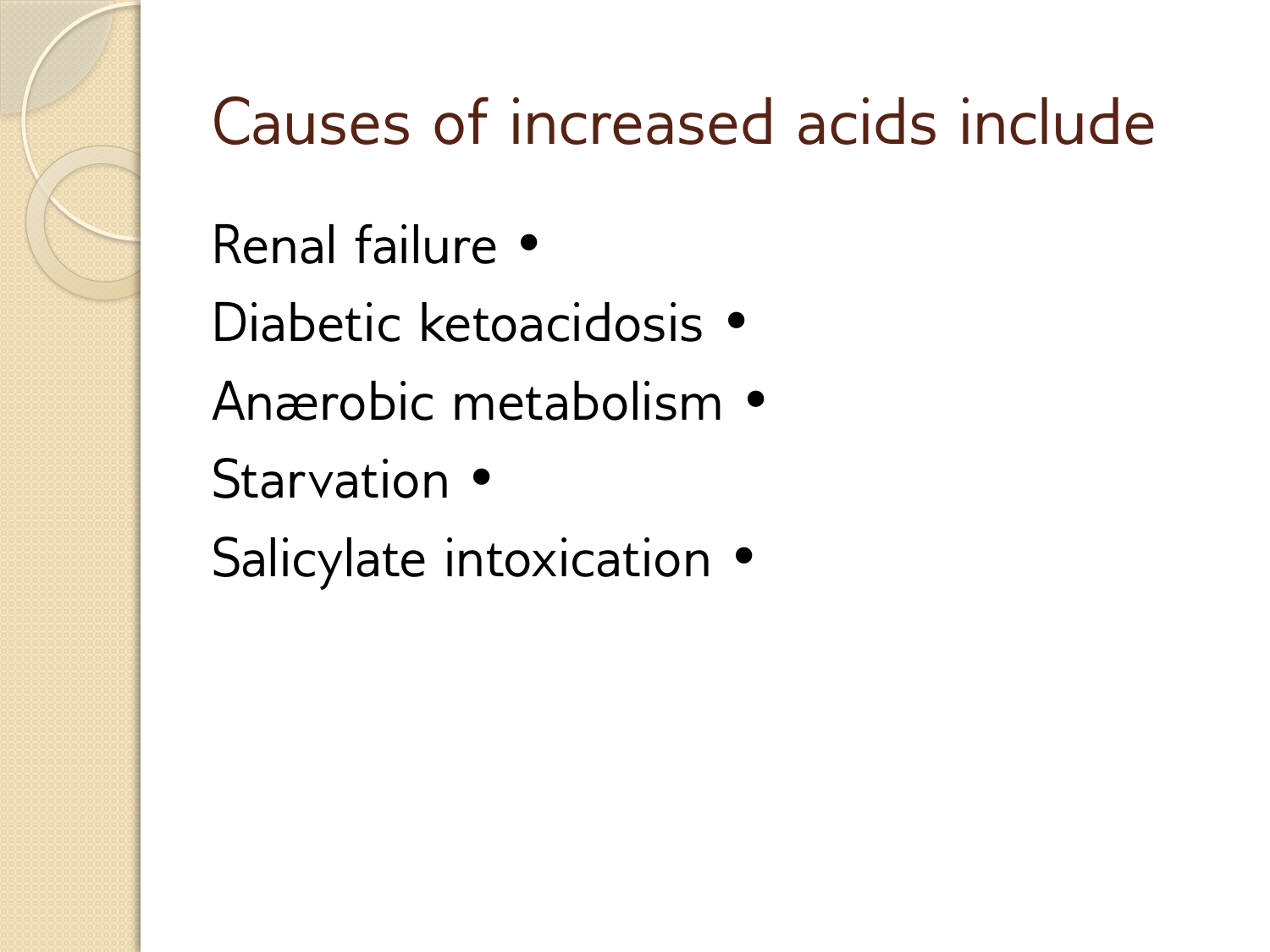

# Causes of increased acids include
• Renal failure
• Diabetic ketoacidosis
• Anaerobic metabolism
• Starvation
• Salicylate intoxication